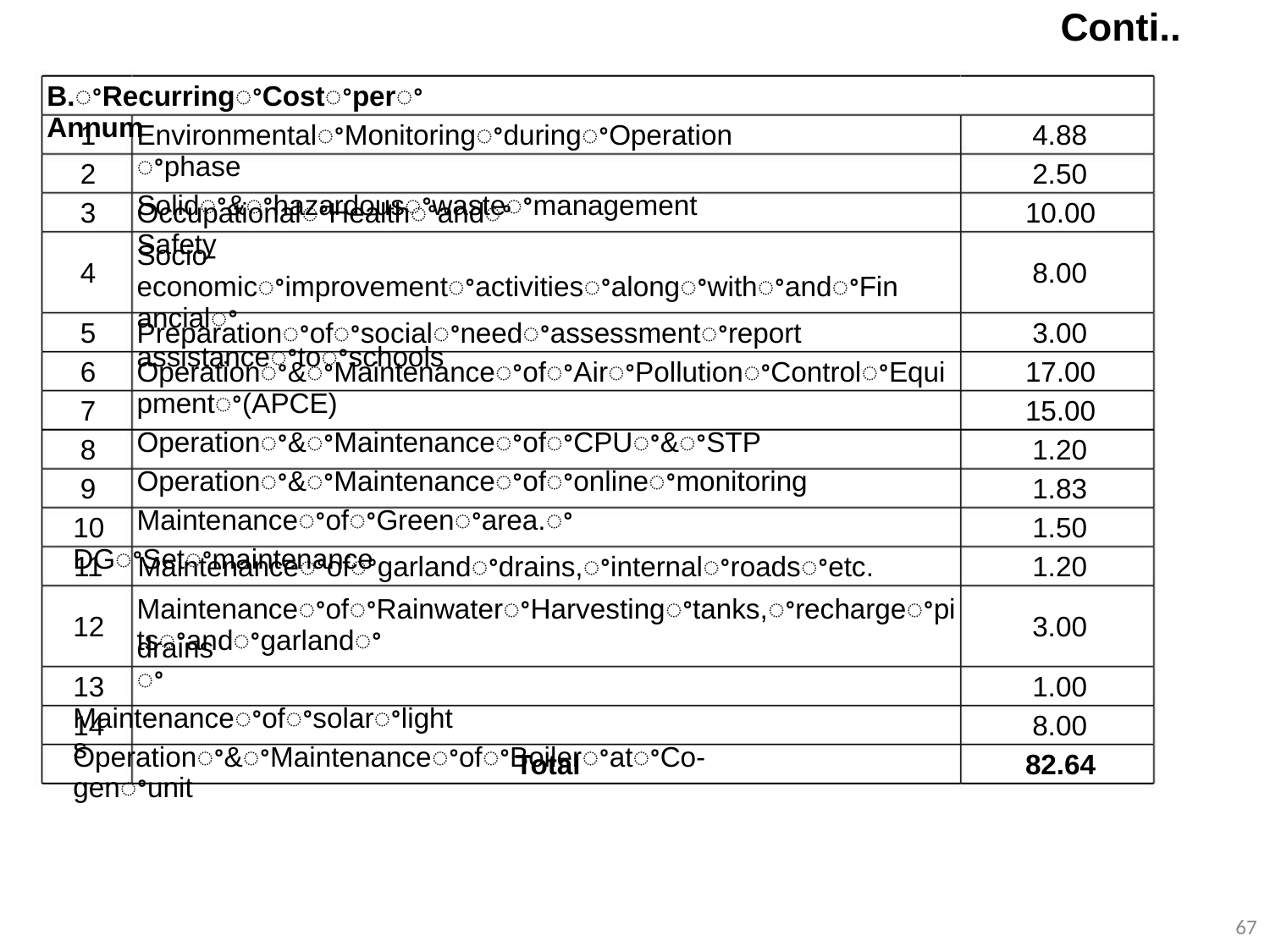

Conti..
B.ꢀRecurringꢀCostꢀperꢀAnnum
1
2
3
EnvironmentalꢀMonitoringꢀduringꢀOperationꢀphase
Solidꢀ&ꢀhazardousꢀwasteꢀmanagement
4.88
2.50
OccupationalꢀHealthꢀandꢀSafety
10.00
Socio-economicꢀimprovementꢀactivitiesꢀalongꢀwithꢀandꢀFinancialꢀ
assistanceꢀtoꢀschools
4
8.00
5
6
7
8
9
Preparationꢀofꢀsocialꢀneedꢀassessmentꢀreport
Operationꢀ&ꢀMaintenanceꢀofꢀAirꢀPollutionꢀControlꢀEquipmentꢀ(APCE)
Operationꢀ&ꢀMaintenanceꢀofꢀCPUꢀ&ꢀSTP
Operationꢀ&ꢀMaintenanceꢀofꢀonlineꢀmonitoring
MaintenanceꢀofꢀGreenꢀarea.ꢀ
3.00
17.00
15.00
1.20
1.83
10 DGꢀSetꢀmaintenance
1.50
11 Maintenanceꢀofꢀgarlandꢀdrains,ꢀinternalꢀroadsꢀetc.
MaintenanceꢀofꢀRainwaterꢀHarvestingꢀtanks,ꢀrechargeꢀpitsꢀandꢀgarlandꢀ
1.20
12
3.00
drainsꢀ
13 Maintenanceꢀofꢀsolarꢀlights
1.00
8.00
14 Operationꢀ&ꢀMaintenanceꢀofꢀBoilerꢀatꢀCo-genꢀunit
Total
82.64
67